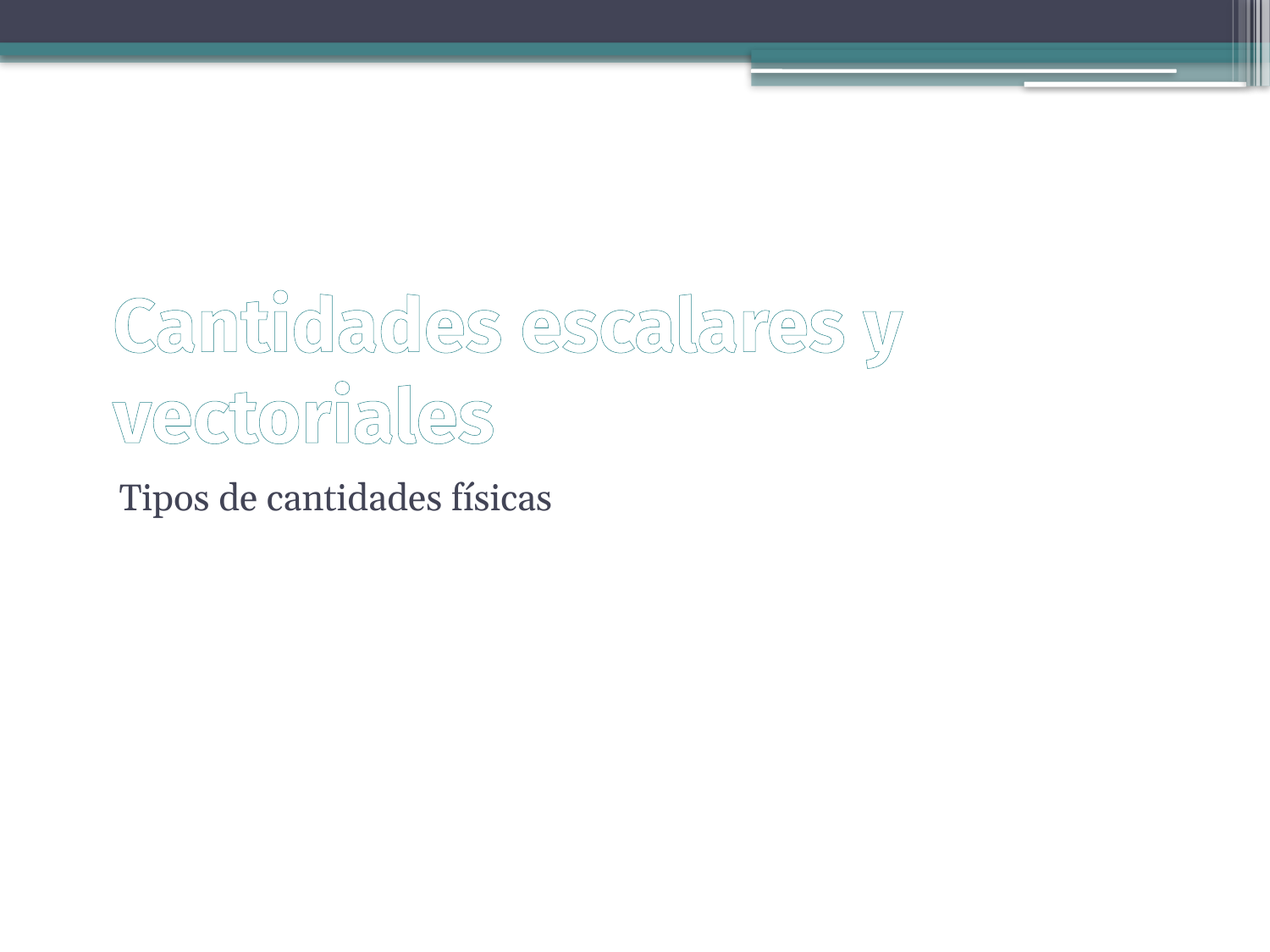

# Cantidades escalares y vectoriales
Tipos de cantidades físicas